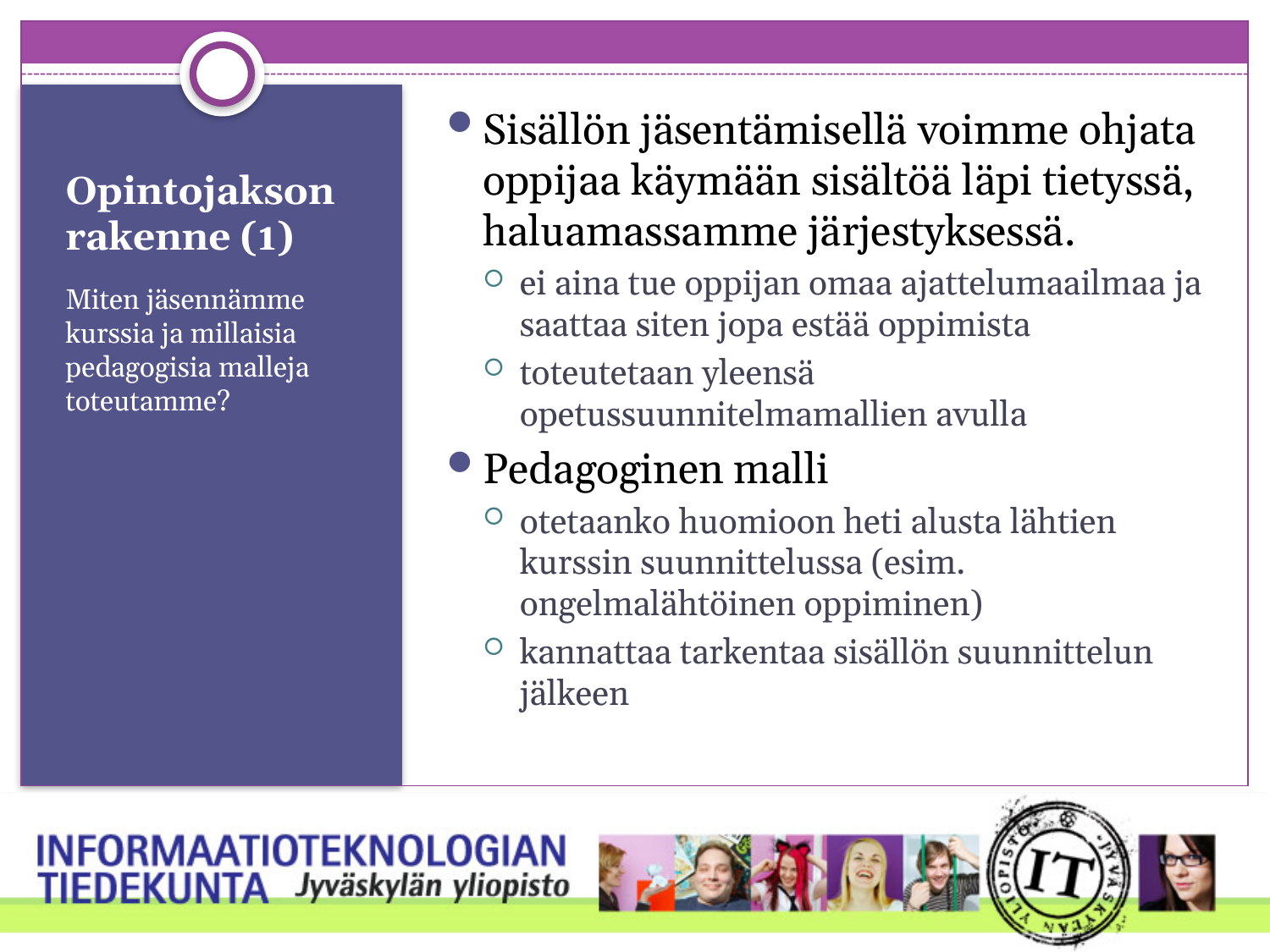

Sisällön jäsentämisellä voimme ohjata oppijaa käymään sisältöä läpi tietyssä, haluamassamme järjestyksessä.
ei aina tue oppijan omaa ajattelumaailmaa ja saattaa siten jopa estää oppimista
toteutetaan yleensä opetussuunnitelmamallien avulla
Pedagoginen malli
otetaanko huomioon heti alusta lähtien kurssin suunnittelussa (esim. ongelmalähtöinen oppiminen)
kannattaa tarkentaa sisällön suunnittelun jälkeen

# Opintojakson rakenne (1)
Miten jäsennämme kurssia ja millaisia pedagogisia malleja toteutamme?